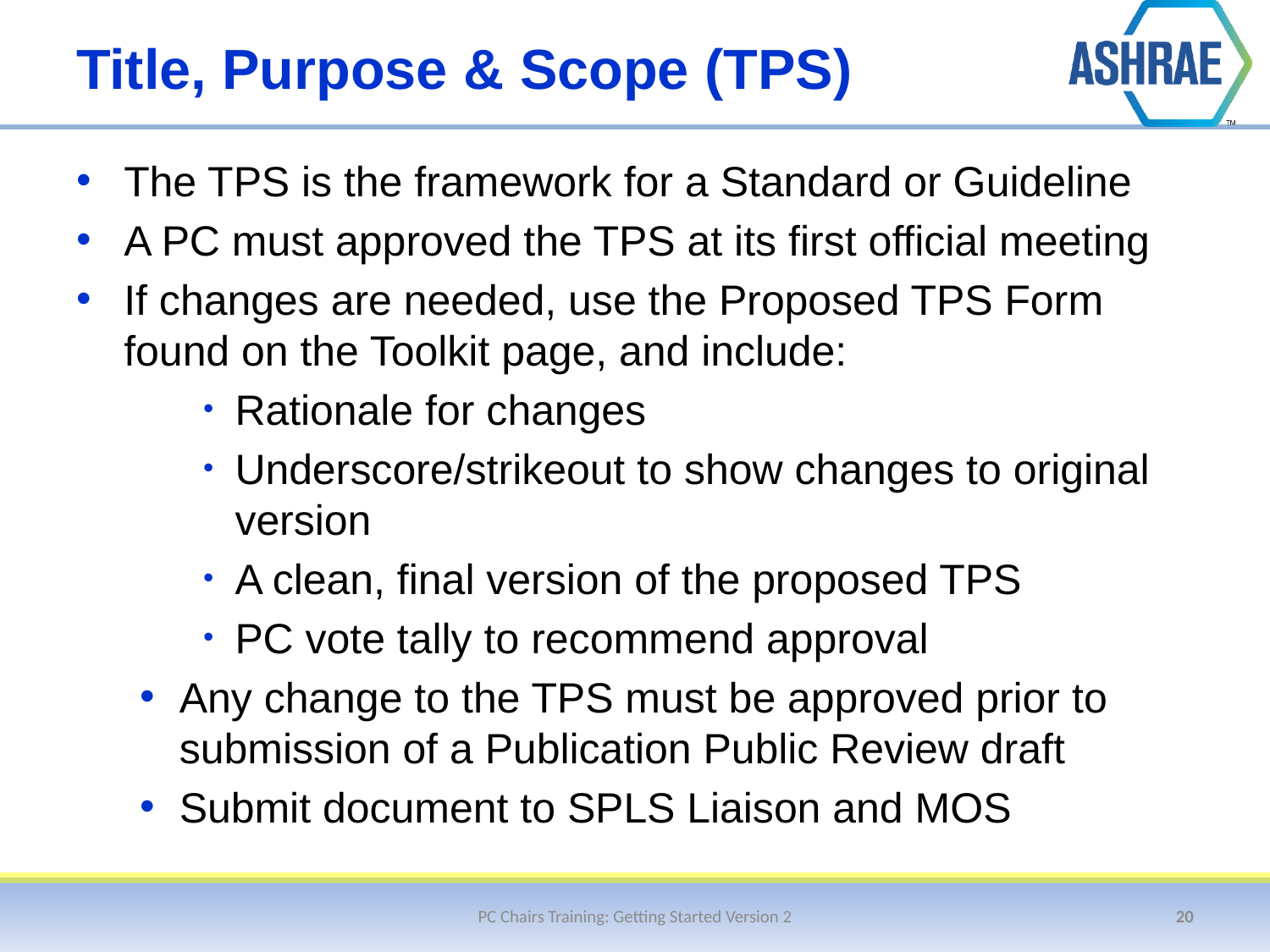

# Title, Purpose & Scope (TPS)
The TPS is the framework for a Standard or Guideline
A PC must approved the TPS at its first official meeting
If changes are needed, use the Proposed TPS Form found on the Toolkit page, and include:
Rationale for changes
Underscore/strikeout to show changes to original version
A clean, final version of the proposed TPS
PC vote tally to recommend approval
Any change to the TPS must be approved prior to submission of a Publication Public Review draft
Submit document to SPLS Liaison and MOS
PC Chairs Training: Getting Started Version 2
20